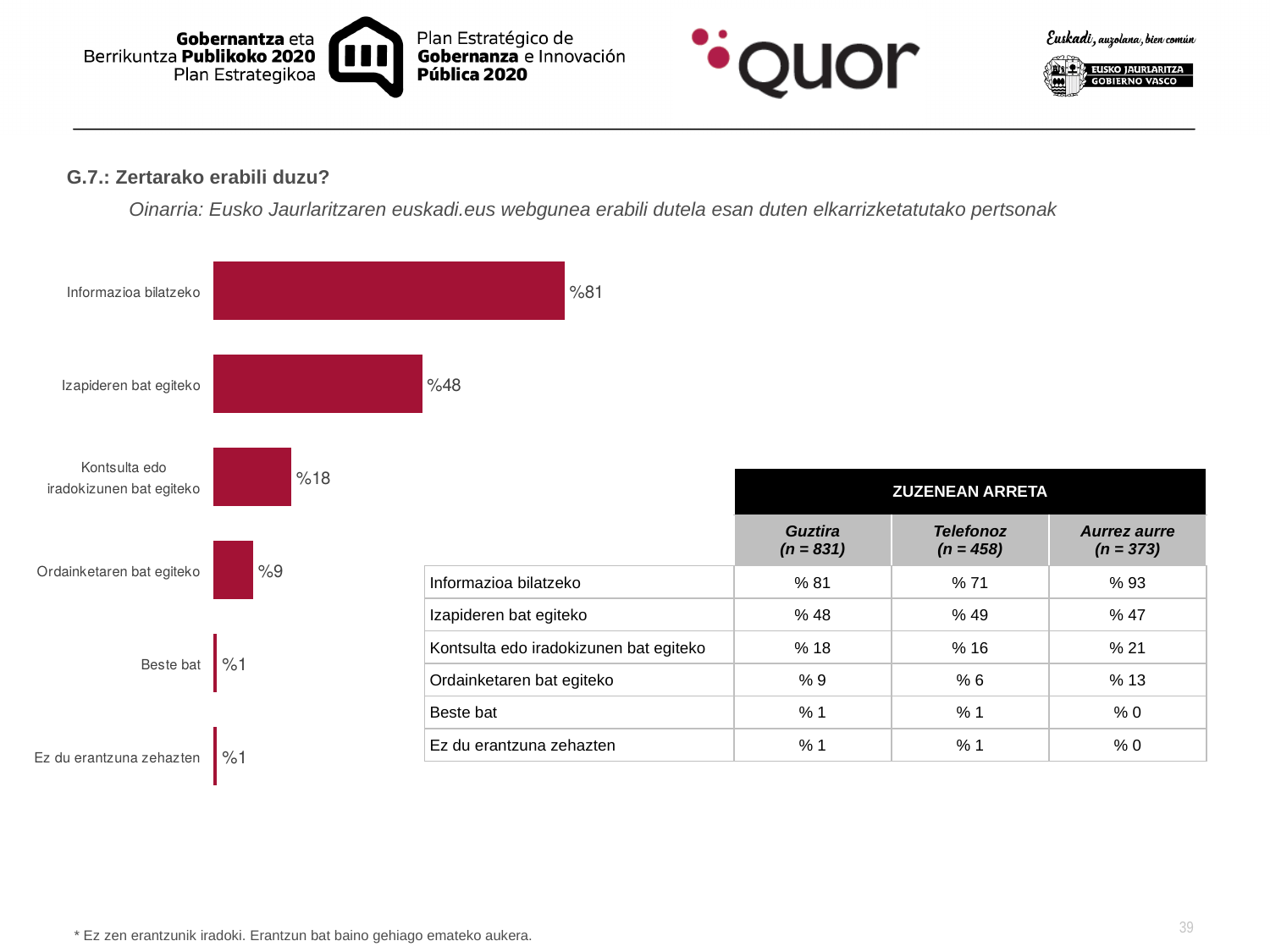

G.7.: Zertarako erabili duzu?
Oinarria: Eusko Jaurlaritzaren euskadi.eus webgunea erabili dutela esan duten elkarrizketatutako pertsonak

### Chart

| Category | Año 2013 (n=304) |
|---|---|
| Informazioa bilatzeko | 0.8104595654857468 |
| Izapideren bat egiteko | 0.4820122359515572 |
| Kontsulta edo iradokizunen bat egiteko | 0.18019407709699206 |
| Ordainketaren bat egiteko | 0.09204786334887247 |
| Beste bat | 0.009134950419563382 |
| Ez du erantzuna zehazten | 0.00892453986645481 |
|  | ZUZENEAN ARRETA |  |  |
| --- | --- | --- | --- |
|  | Guztira (n = 831) | Telefonoz (n = 458) | Aurrez aurre (n = 373) |
| Informazioa bilatzeko | % 81 | % 71 | % 93 |
| Izapideren bat egiteko | % 48 | % 49 | % 47 |
| Kontsulta edo iradokizunen bat egiteko | % 18 | % 16 | % 21 |
| Ordainketaren bat egiteko | % 9 | % 6 | % 13 |
| Beste bat | % 1 | % 1 | % 0 |
| Ez du erantzuna zehazten | % 1 | % 1 | % 0 |
* Ez zen erantzunik iradoki. Erantzun bat baino gehiago emateko aukera.
39